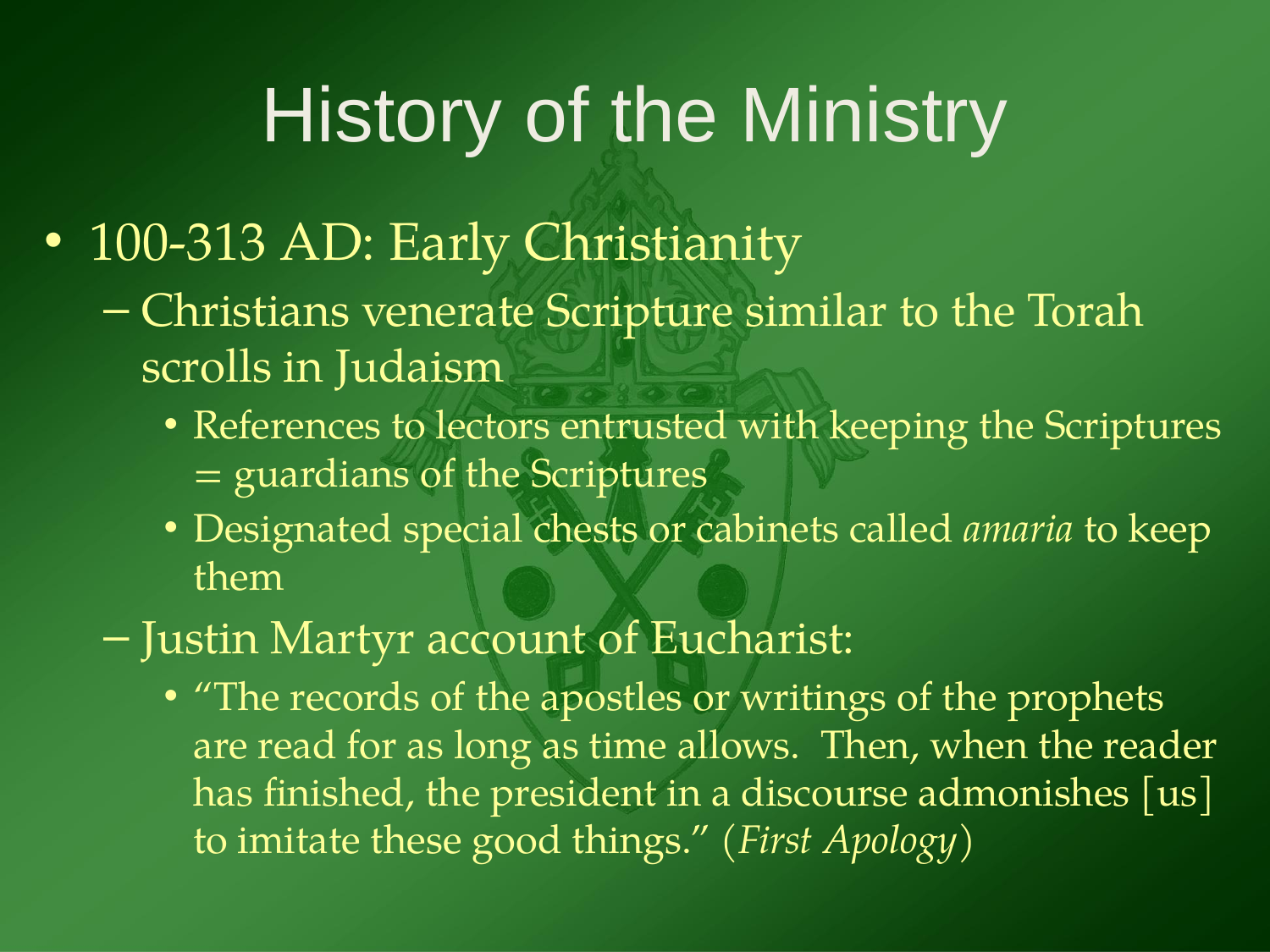

# History of the Ministry
100-313 AD: Early Christianity
Christians venerate Scripture similar to the Torah scrolls in Judaism
References to lectors entrusted with keeping the Scriptures = guardians of the Scriptures
Designated special chests or cabinets called amaria to keep them
Justin Martyr account of Eucharist:
“The records of the apostles or writings of the prophets are read for as long as time allows.  Then, when the reader has finished, the president in a discourse admonishes [us] to imitate these good things.” (First Apology)